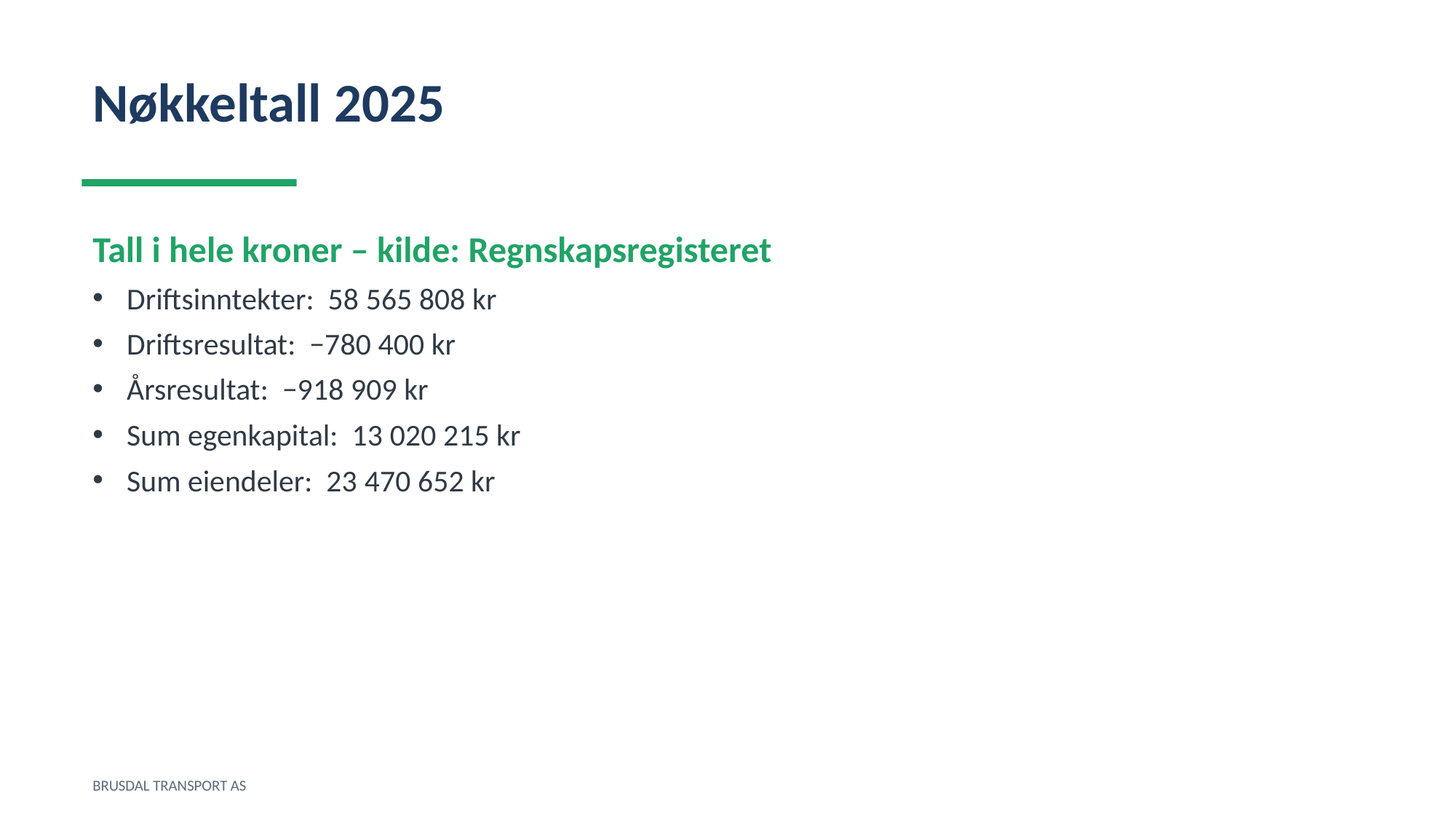

Nøkkeltall 2025

Tall i hele kroner – kilde: Regnskapsregisteret
Driftsinntekter:  58 565 808 kr
Driftsresultat:  −780 400 kr
Årsresultat:  −918 909 kr
Sum egenkapital:  13 020 215 kr
Sum eiendeler:  23 470 652 kr
BRUSDAL TRANSPORT AS